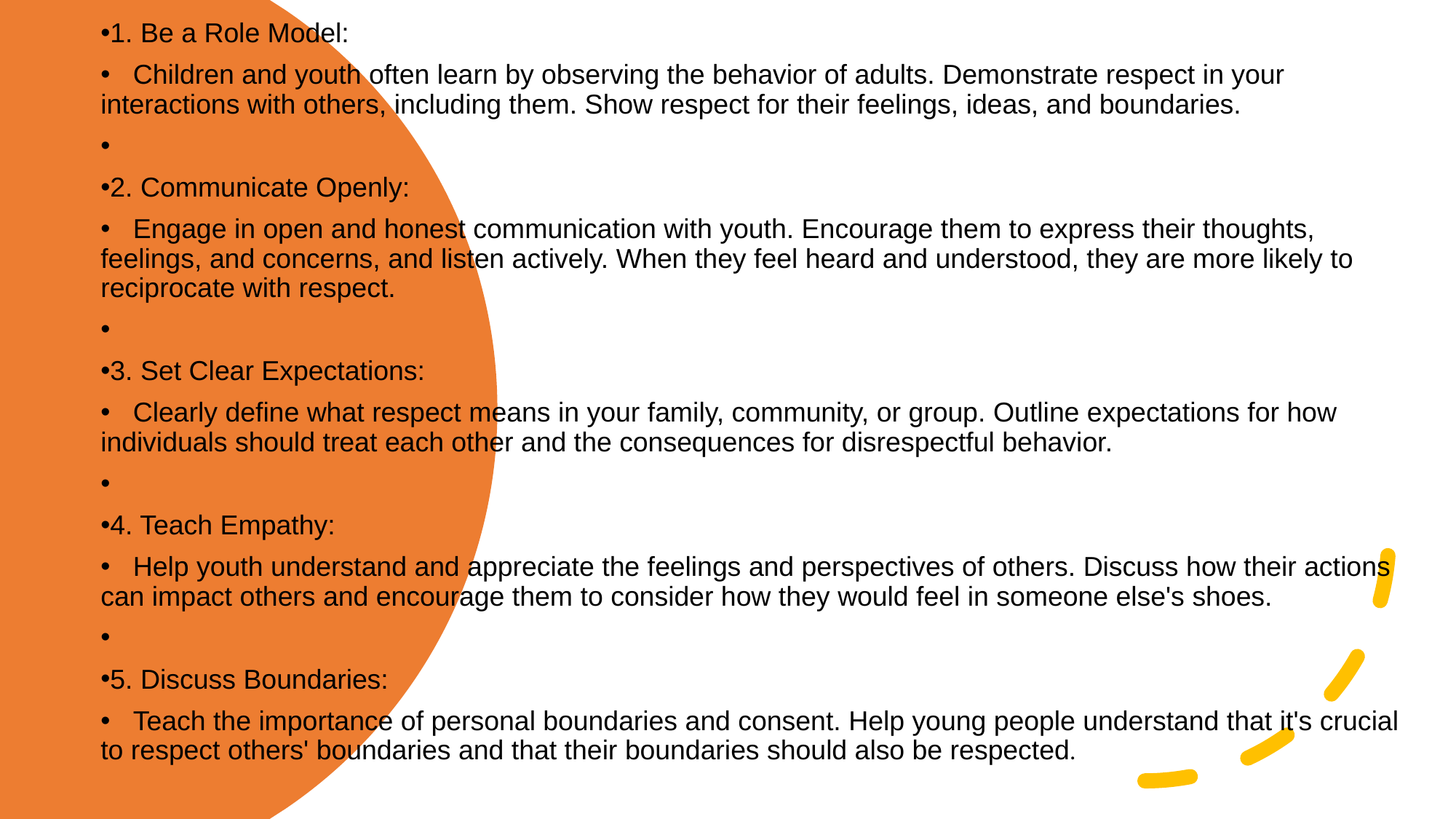

1. Be a Role Model:
   Children and youth often learn by observing the behavior of adults. Demonstrate respect in your interactions with others, including them. Show respect for their feelings, ideas, and boundaries.

2. Communicate Openly:
   Engage in open and honest communication with youth. Encourage them to express their thoughts, feelings, and concerns, and listen actively. When they feel heard and understood, they are more likely to reciprocate with respect.

3. Set Clear Expectations:
   Clearly define what respect means in your family, community, or group. Outline expectations for how individuals should treat each other and the consequences for disrespectful behavior.

4. Teach Empathy:
   Help youth understand and appreciate the feelings and perspectives of others. Discuss how their actions can impact others and encourage them to consider how they would feel in someone else's shoes.

5. Discuss Boundaries:
   Teach the importance of personal boundaries and consent. Help young people understand that it's crucial to respect others' boundaries and that their boundaries should also be respected.